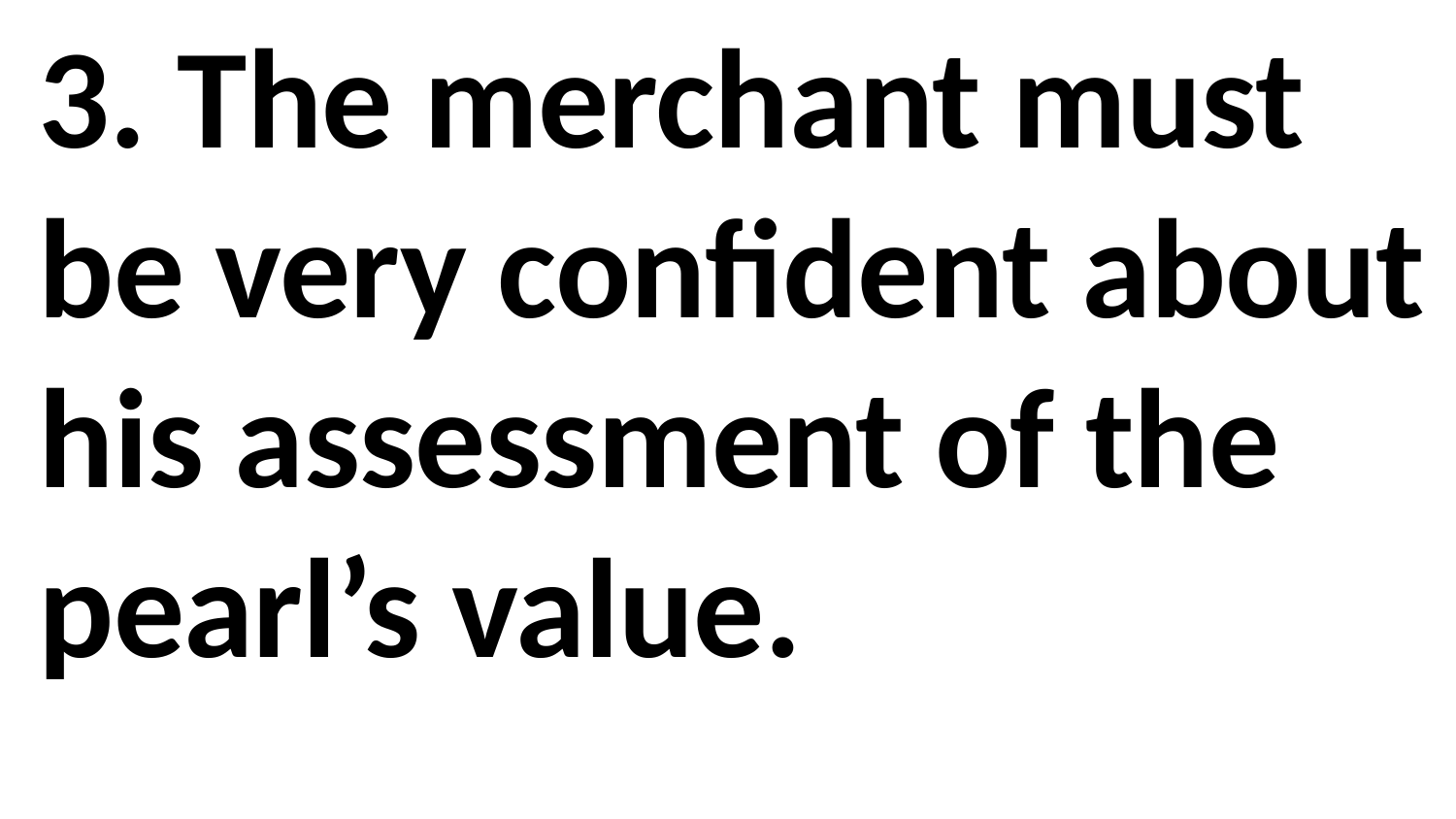

3. The merchant must  be very confident about his assessment of the pearl’s value.